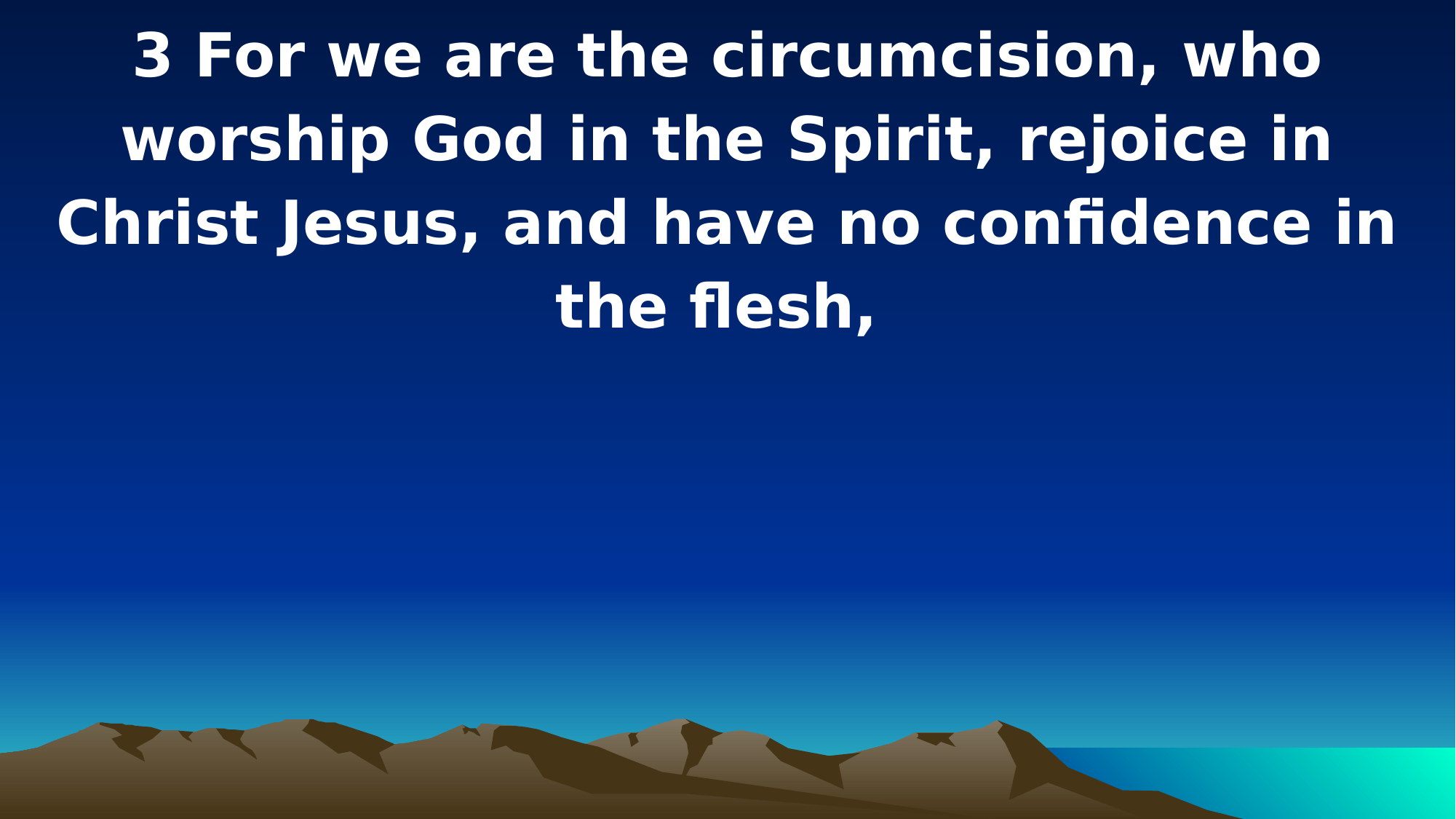

3 For we are the circumcision, who worship God in the Spirit, rejoice in Christ Jesus, and have no confidence in the flesh,